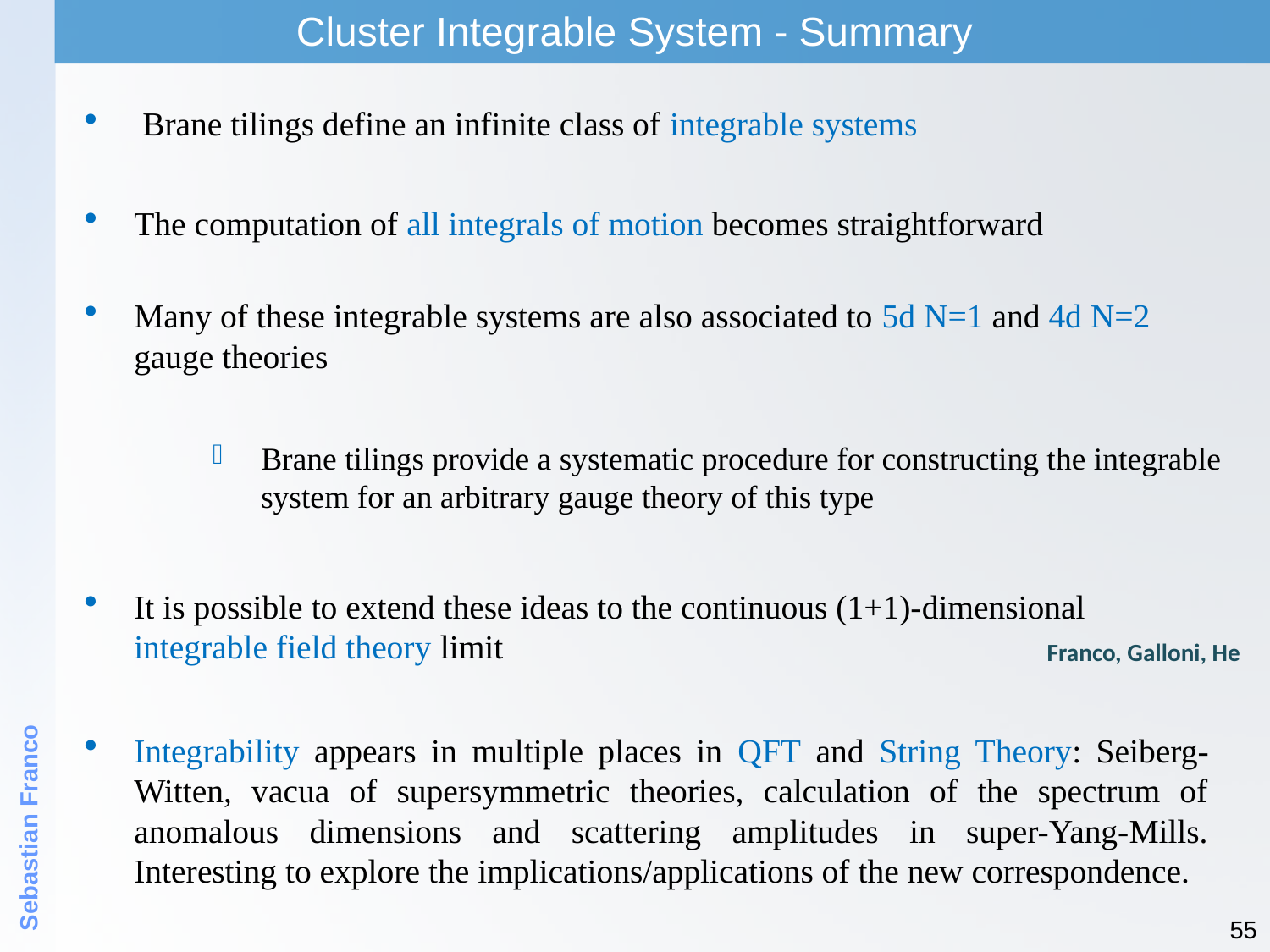

Cluster Integrable System - Summary

 Brane tilings define an infinite class of integrable systems
The computation of all integrals of motion becomes straightforward
Many of these integrable systems are also associated to 5d N=1 and 4d N=2 gauge theories
Brane tilings provide a systematic procedure for constructing the integrable system for an arbitrary gauge theory of this type
It is possible to extend these ideas to the continuous (1+1)-dimensional integrable field theory limit
Franco, Galloni, He
Sebastian Franco
Integrability appears in multiple places in QFT and String Theory: Seiberg-Witten, vacua of supersymmetric theories, calculation of the spectrum of anomalous dimensions and scattering amplitudes in super-Yang-Mills. Interesting to explore the implications/applications of the new correspondence.
55